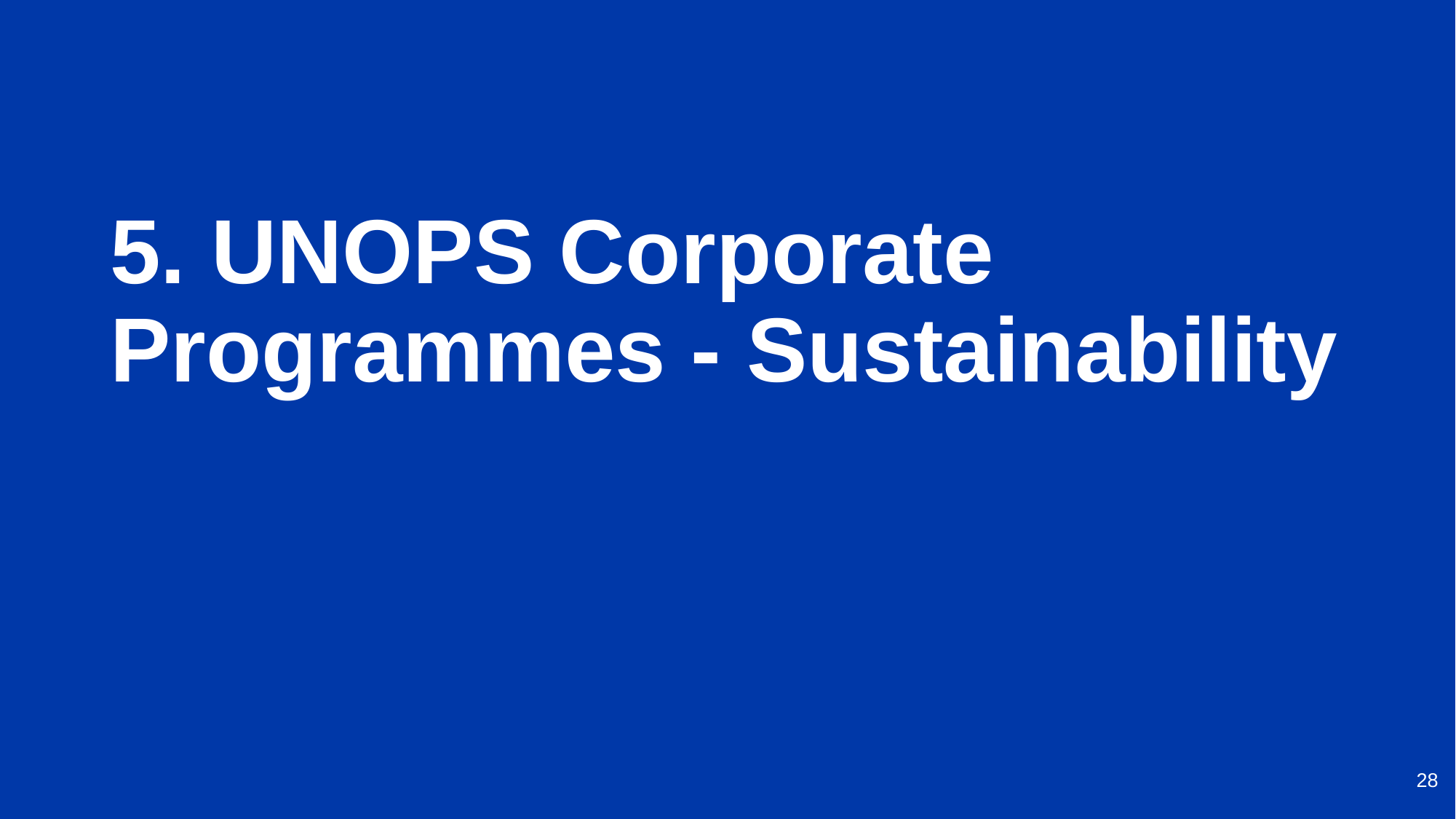

# 5. UNOPS Corporate Programmes - Sustainability
28